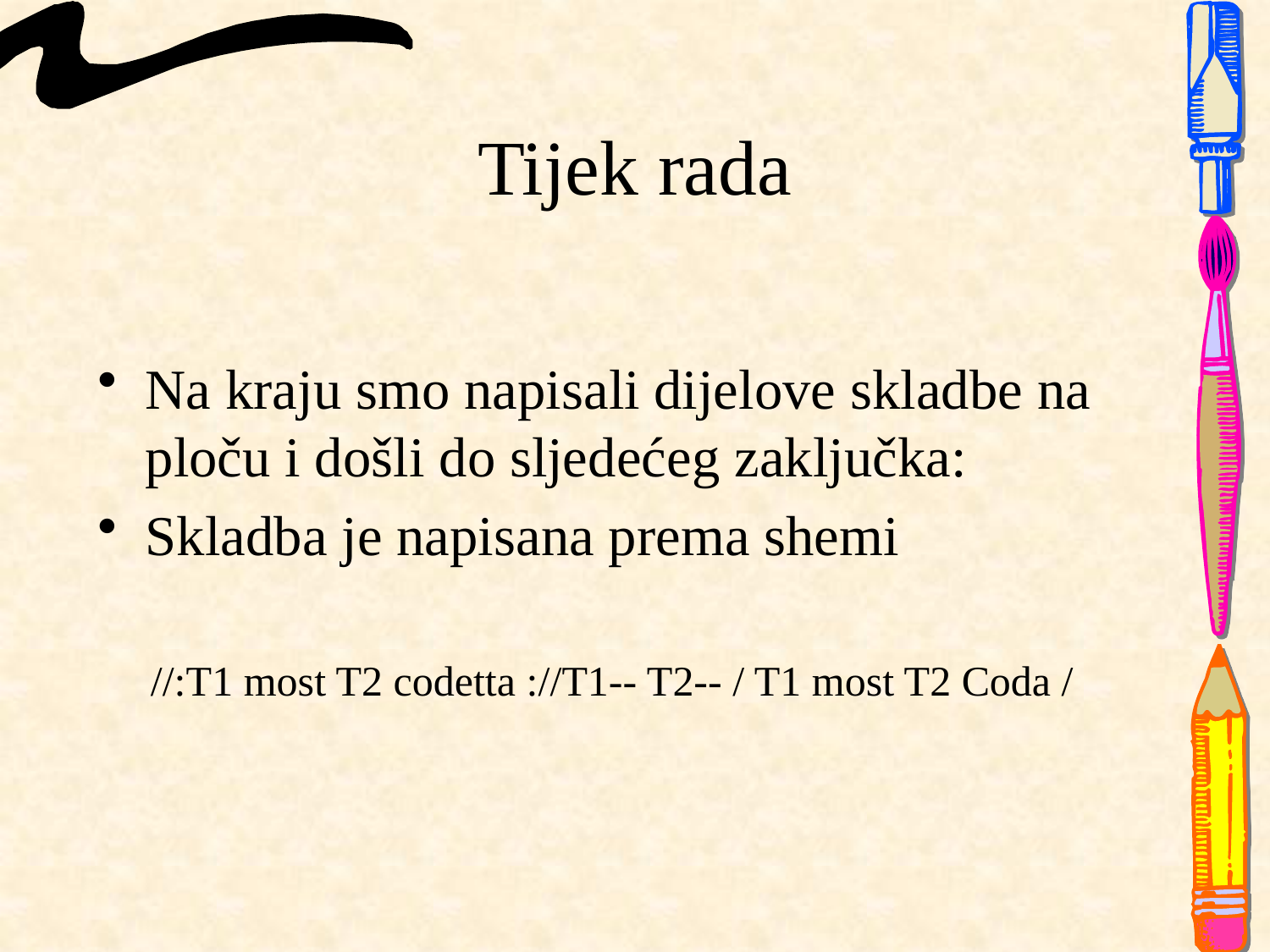

# Tijek rada
Na kraju smo napisali dijelove skladbe na ploču i došli do sljedećeg zaključka:
Skladba je napisana prema shemi

     //:T1 most T2 codetta ://T1-- T2-- / T1 most T2 Coda /